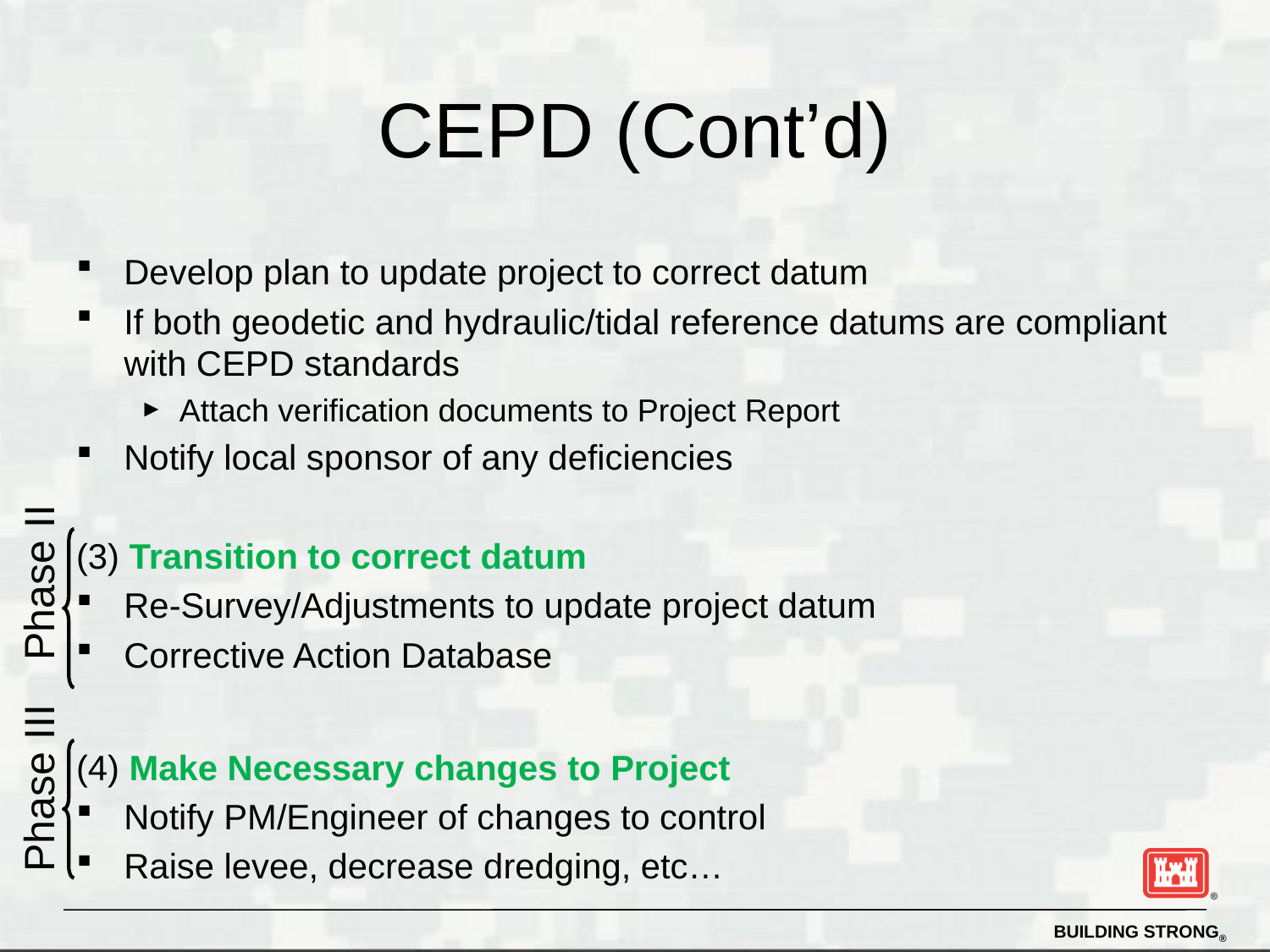

# CEPD (Cont’d)
Develop plan to update project to correct datum
If both geodetic and hydraulic/tidal reference datums are compliant with CEPD standards
Attach verification documents to Project Report
Notify local sponsor of any deficiencies

(3) Transition to correct datum
Re-Survey/Adjustments to update project datum
Corrective Action Database

(4) Make Necessary changes to Project
Notify PM/Engineer of changes to control
Raise levee, decrease dredging, etc…
Phase II

Phase III